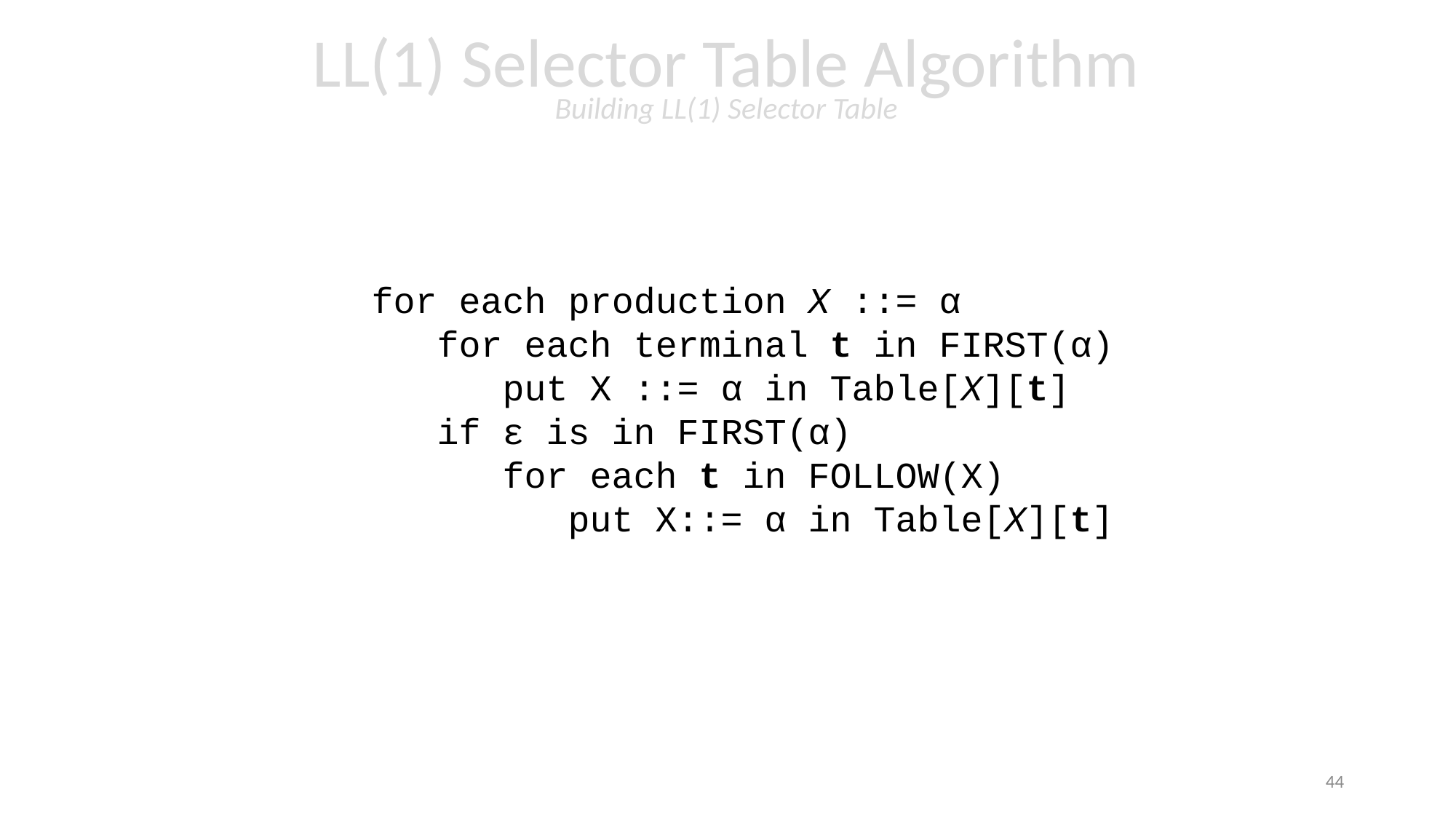

# LL(1) Selector Table Algorithm Building LL(1) Selector Table
for each production X ::= α
   for each terminal t in FIRST(α)
      put X ::= α in Table[X][t]
   if ε is in FIRST(α)
      for each t in FOLLOW(X)
         put X::= α in Table[X][t]

44